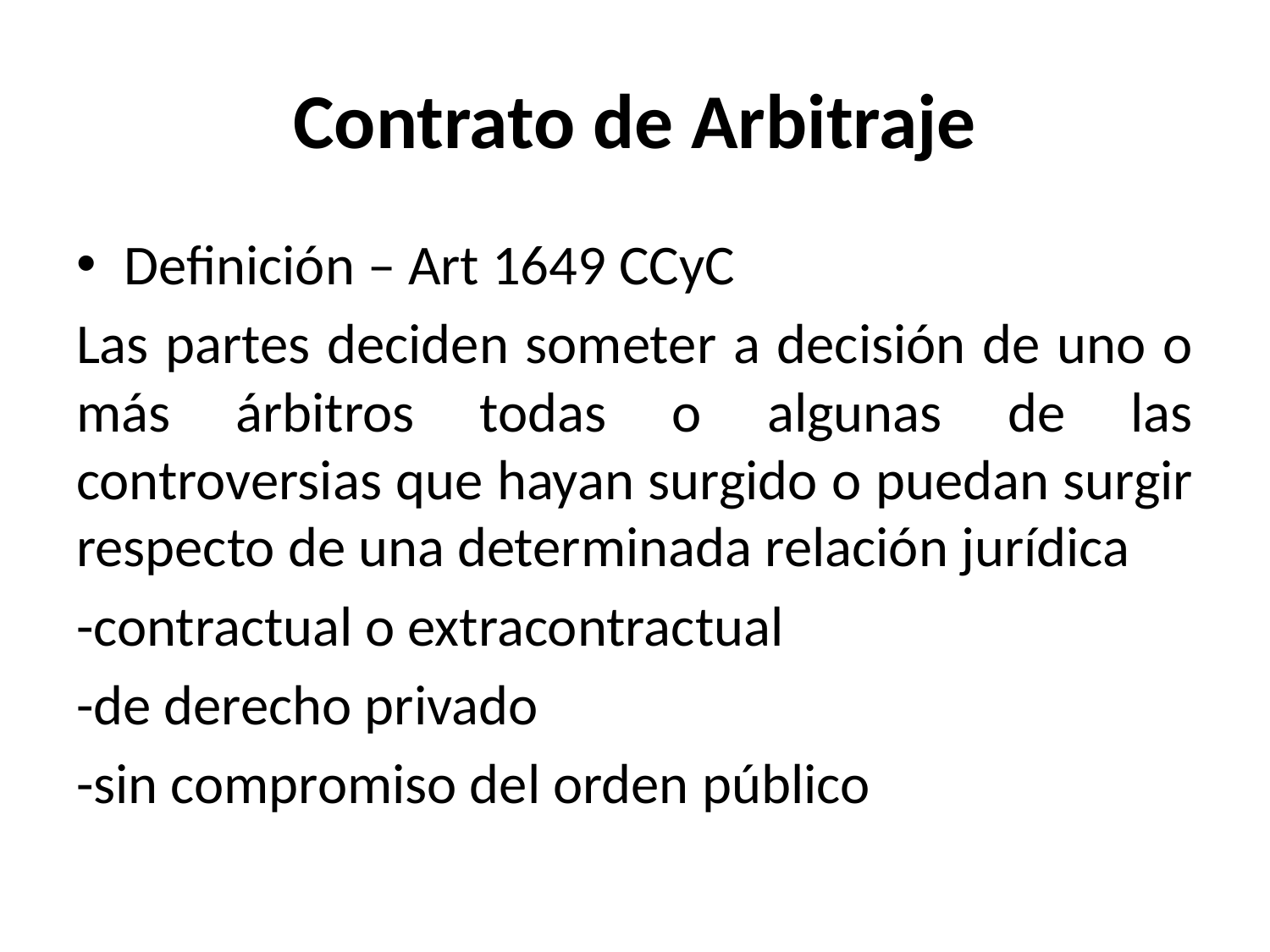

# Contrato de Arbitraje
Definición – Art 1649 CCyC
Las partes deciden someter a decisión de uno o más árbitros todas o algunas de las controversias que hayan surgido o puedan surgir respecto de una determinada relación jurídica
-contractual o extracontractual
-de derecho privado
-sin compromiso del orden público